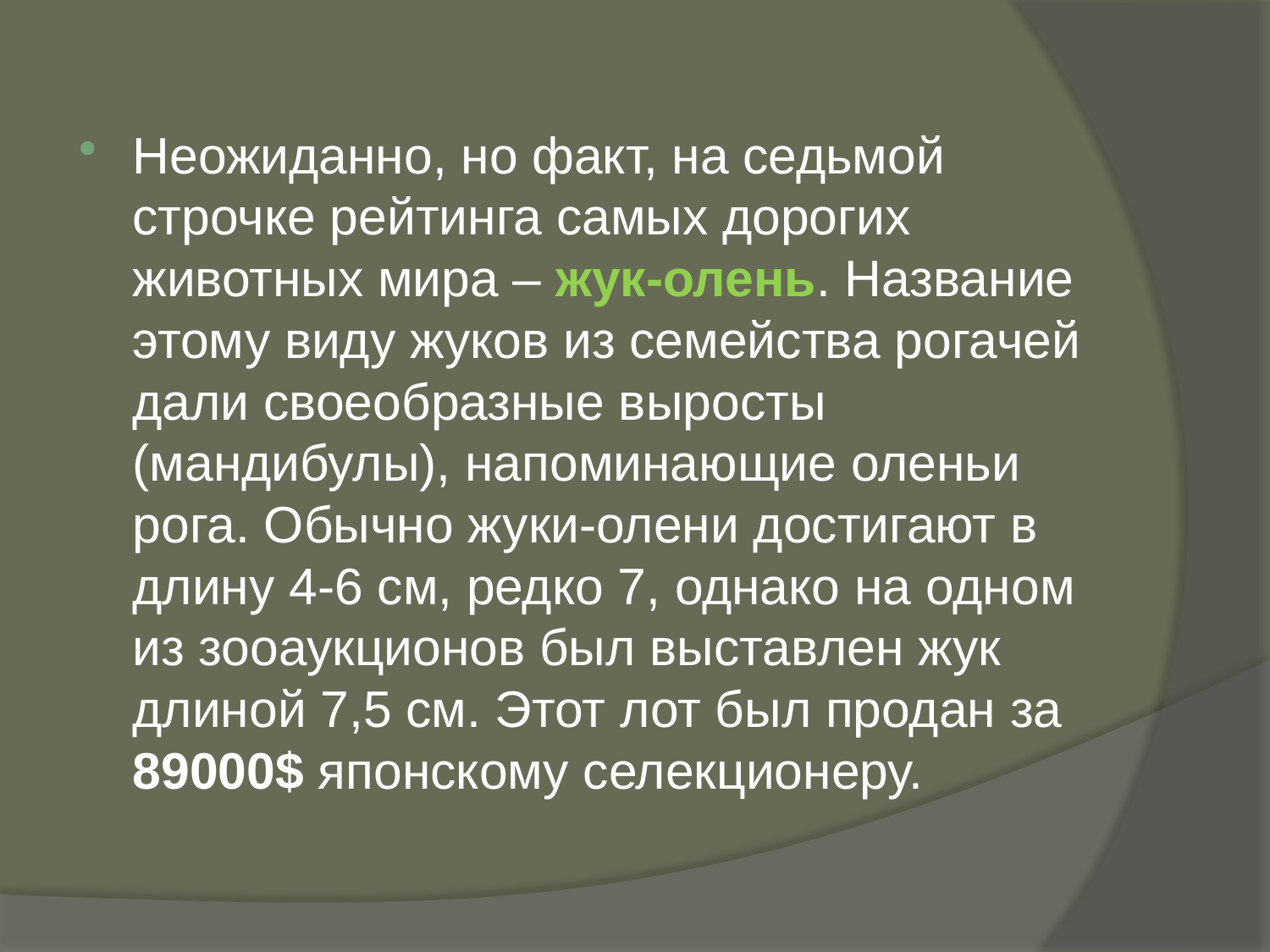

Неожиданно, но факт, на седьмой строчке рейтинга самых дорогих животных мира – жук-олень. Название этому виду жуков из семейства рогачей дали своеобразные выросты (мандибулы), напоминающие оленьи рога. Обычно жуки-олени достигают в длину 4-6 см, редко 7, однако на одном из зооаукционов был выставлен жук длиной 7,5 см. Этот лот был продан за 89000$ японскому селекционеру.